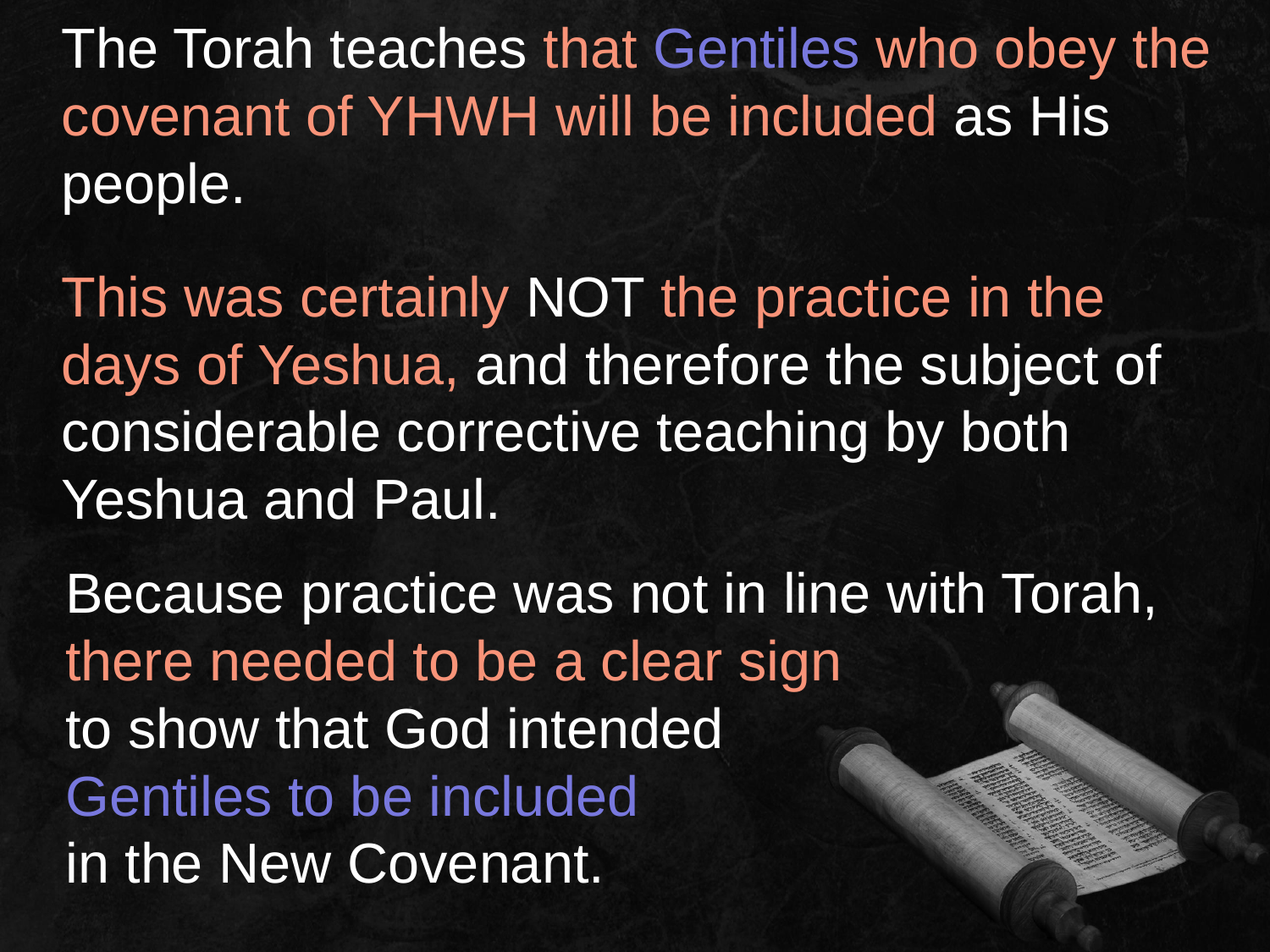

The Torah teaches that Gentiles who obey the covenant of YHWH will be included as His people.
This was certainly NOT the practice in the days of Yeshua, and therefore the subject of considerable corrective teaching by both Yeshua and Paul.
Because practice was not in line with Torah, there needed to be a clear sign
to show that God intended
Gentiles to be included
in the New Covenant.